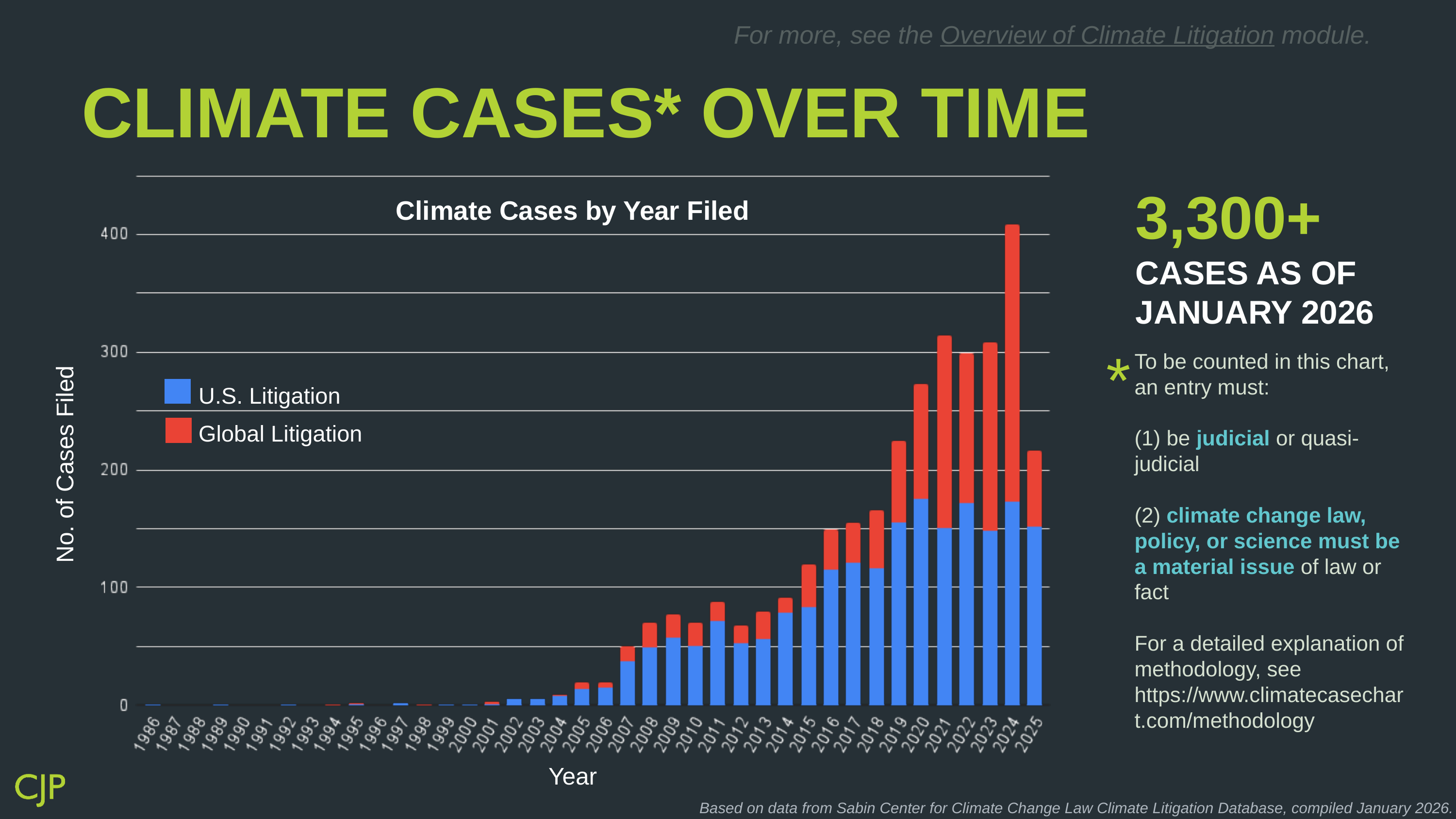

For more, see the Overview of Climate Litigation module.
CLIMATE CASES* OVER TIME

3,300+
CASES AS OF JANUARY 2026
Climate Cases by Year Filed
*
To be counted in this chart, an entry must:

(1) be judicial or quasi-judicial

(2) climate change law, policy, or science must be a material issue of law or fact

For a detailed explanation of methodology, see https://www.climatecasechart.com/methodology

U.S. Litigation
Global Litigation

No. of Cases Filed
Year

Based on data from Sabin Center for Climate Change Law Climate Litigation Database, compiled January 2026.